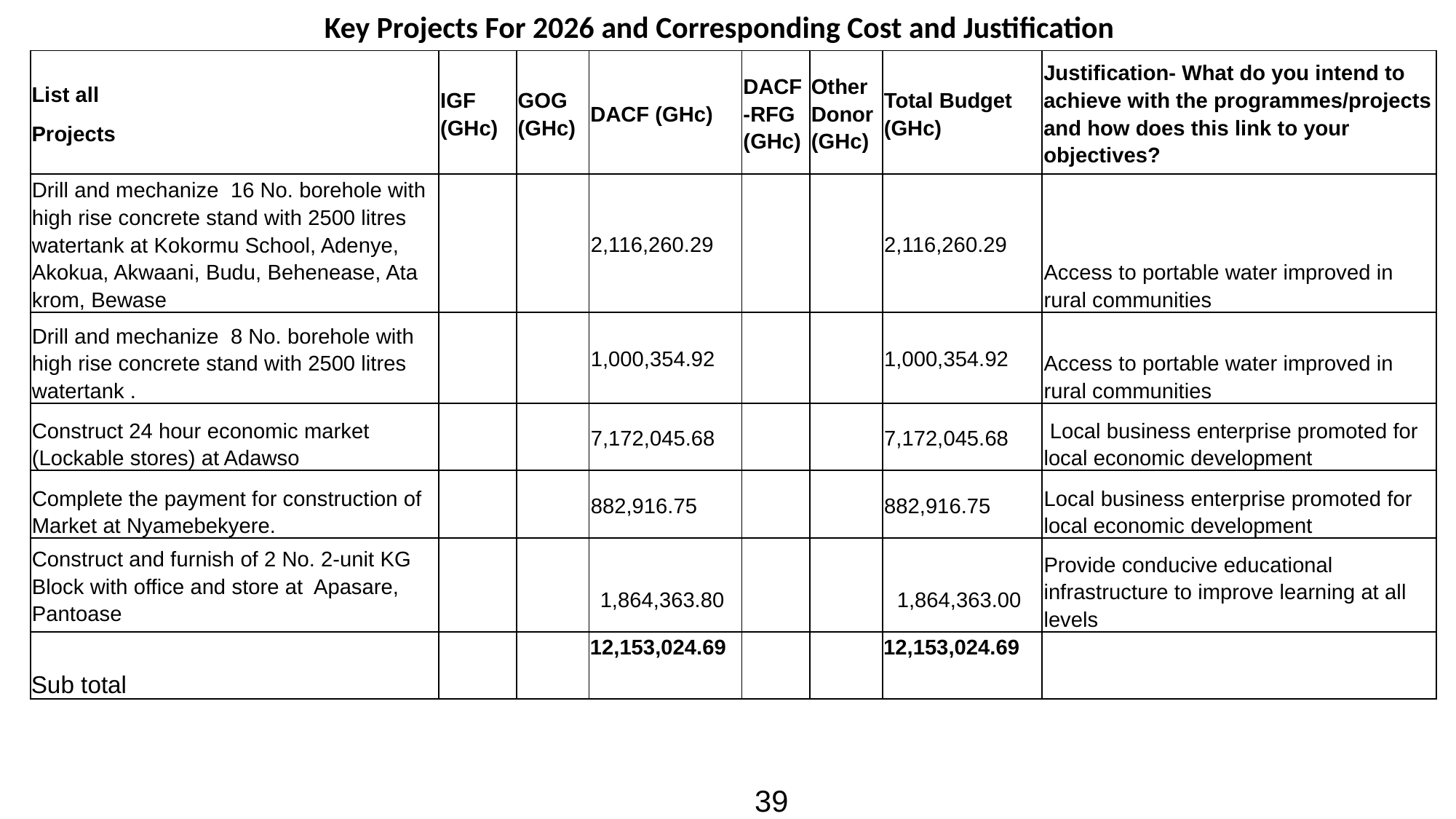

| Key Projects For 2026 and Corresponding Cost and Justification |
| --- |
|  |
|  |
|  |
|  |

| List all Projects | IGF (GHc) | GOG (GHc) | DACF (GHc) | DACF-RFG (GHc) | Other Donor (GHc) | Total Budget (GHc) | Justification- What do you intend to achieve with the programmes/projects and how does this link to your objectives? |
| --- | --- | --- | --- | --- | --- | --- | --- |
| Drill and mechanize 16 No. borehole with high rise concrete stand with 2500 litres watertank at Kokormu School, Adenye, Akokua, Akwaani, Budu, Behenease, Ata krom, Bewase |  |  | 2,116,260.29 |  |  | 2,116,260.29 | Access to portable water improved in rural communities |
| Drill and mechanize 8 No. borehole with high rise concrete stand with 2500 litres watertank . |  |  | 1,000,354.92 |  |  | 1,000,354.92 | Access to portable water improved in rural communities |
| Construct 24 hour economic market (Lockable stores) at Adawso |  |  | 7,172,045.68 |  |  | 7,172,045.68 | Local business enterprise promoted for local economic development |
| Complete the payment for construction of Market at Nyamebekyere. |  |  | 882,916.75 |  |  | 882,916.75 | Local business enterprise promoted for local economic development |
| Construct and furnish of 2 No. 2-unit KG Block with office and store at Apasare, Pantoase |  |  | 1,864,363.80 |  |  | 1,864,363.00 | Provide conducive educational infrastructure to improve learning at all levels |
| Sub total |  |  | 12,153,024.69 |  |  | 12,153,024.69 |  |

39